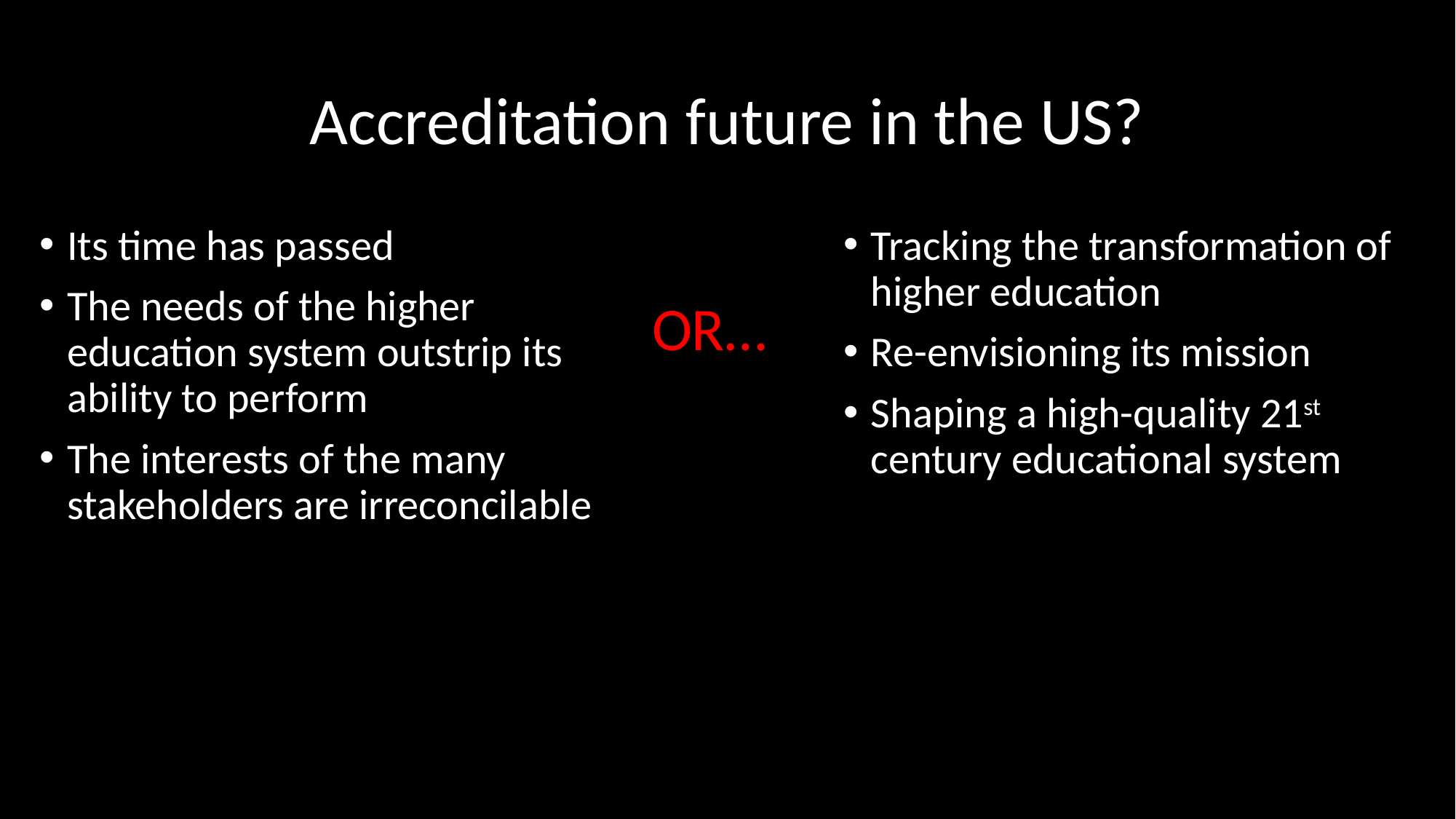

# Accreditation future in the US?
Its time has passed
The needs of the higher education system outstrip its ability to perform
The interests of the many stakeholders are irreconcilable
Tracking the transformation of higher education
Re-envisioning its mission
Shaping a high-quality 21st century educational system

OR…